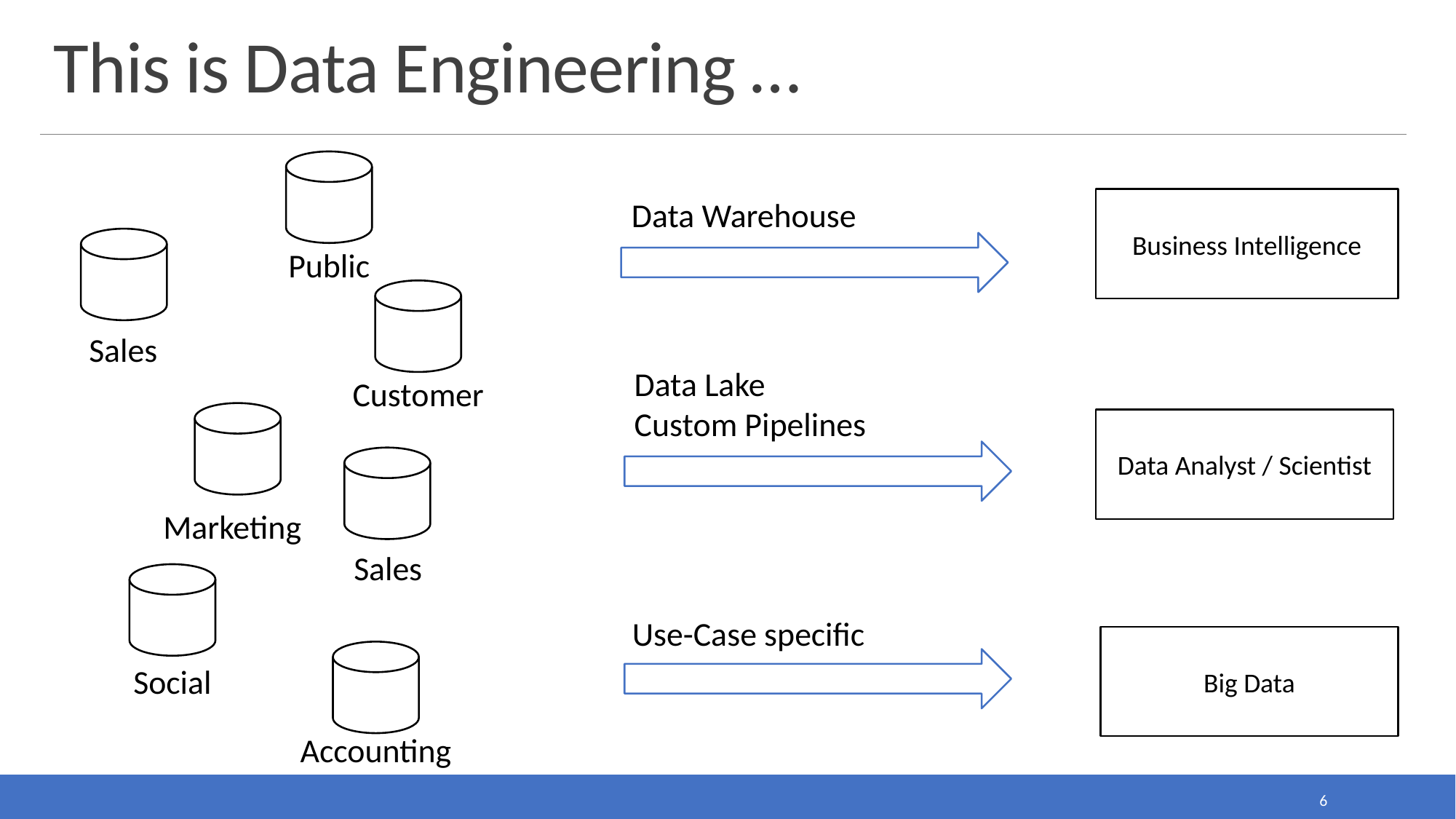

# This is Data Engineering …

Data Warehouse
Business Intelligence

Public

Sales
Data Lake
Custom Pipelines
Customer

Data Analyst / Scientist

Marketing
Sales

Use-Case specific
Big Data

Social
Accounting
6